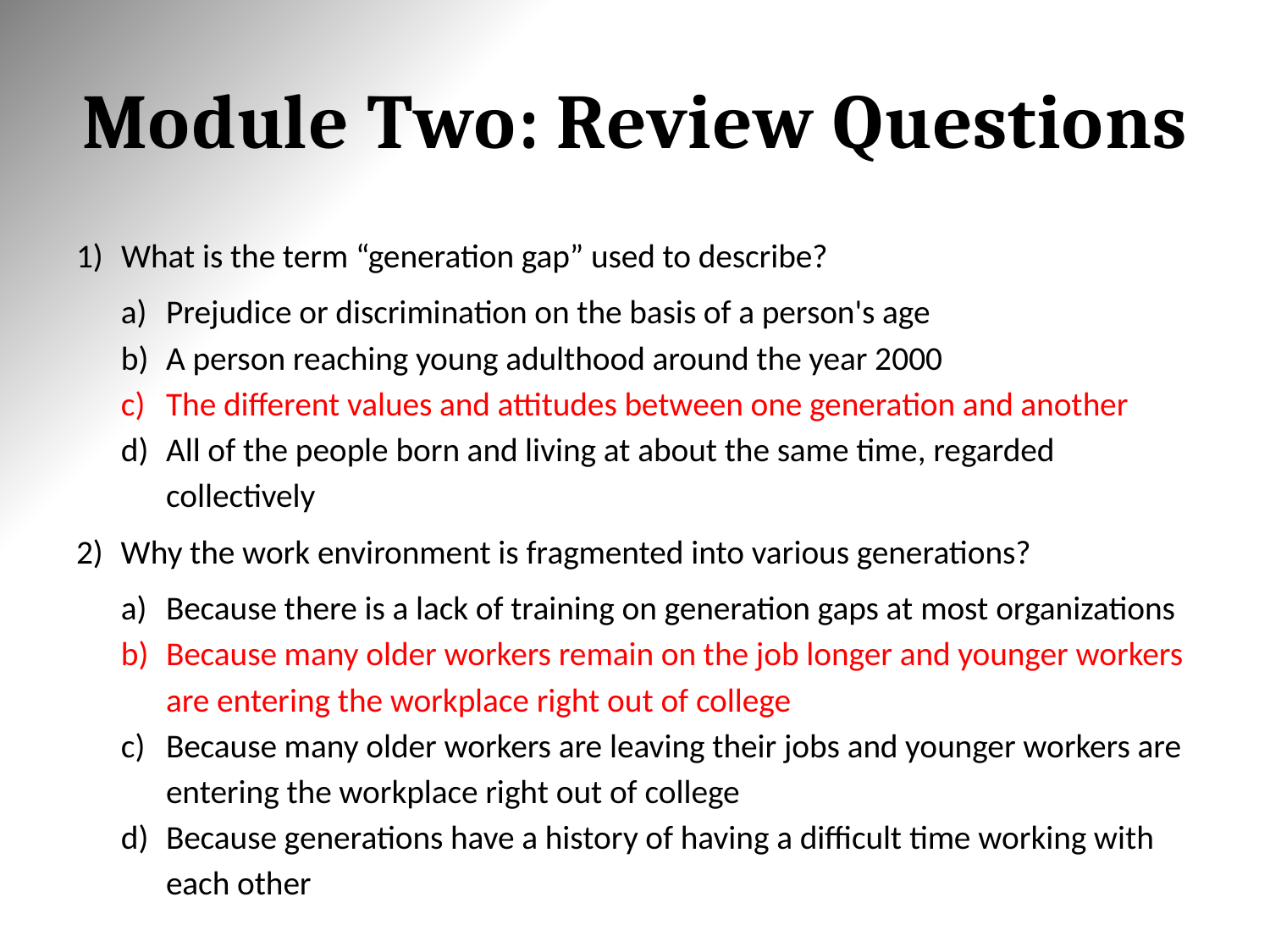

# Module Two: Review Questions
What is the term “generation gap” used to describe?
Prejudice or discrimination on the basis of a person's age
A person reaching young adulthood around the year 2000
The different values and attitudes between one generation and another
All of the people born and living at about the same time, regarded collectively
Why the work environment is fragmented into various generations?
Because there is a lack of training on generation gaps at most organizations
Because many older workers remain on the job longer and younger workers are entering the workplace right out of college
Because many older workers are leaving their jobs and younger workers are entering the workplace right out of college
Because generations have a history of having a difficult time working with each other